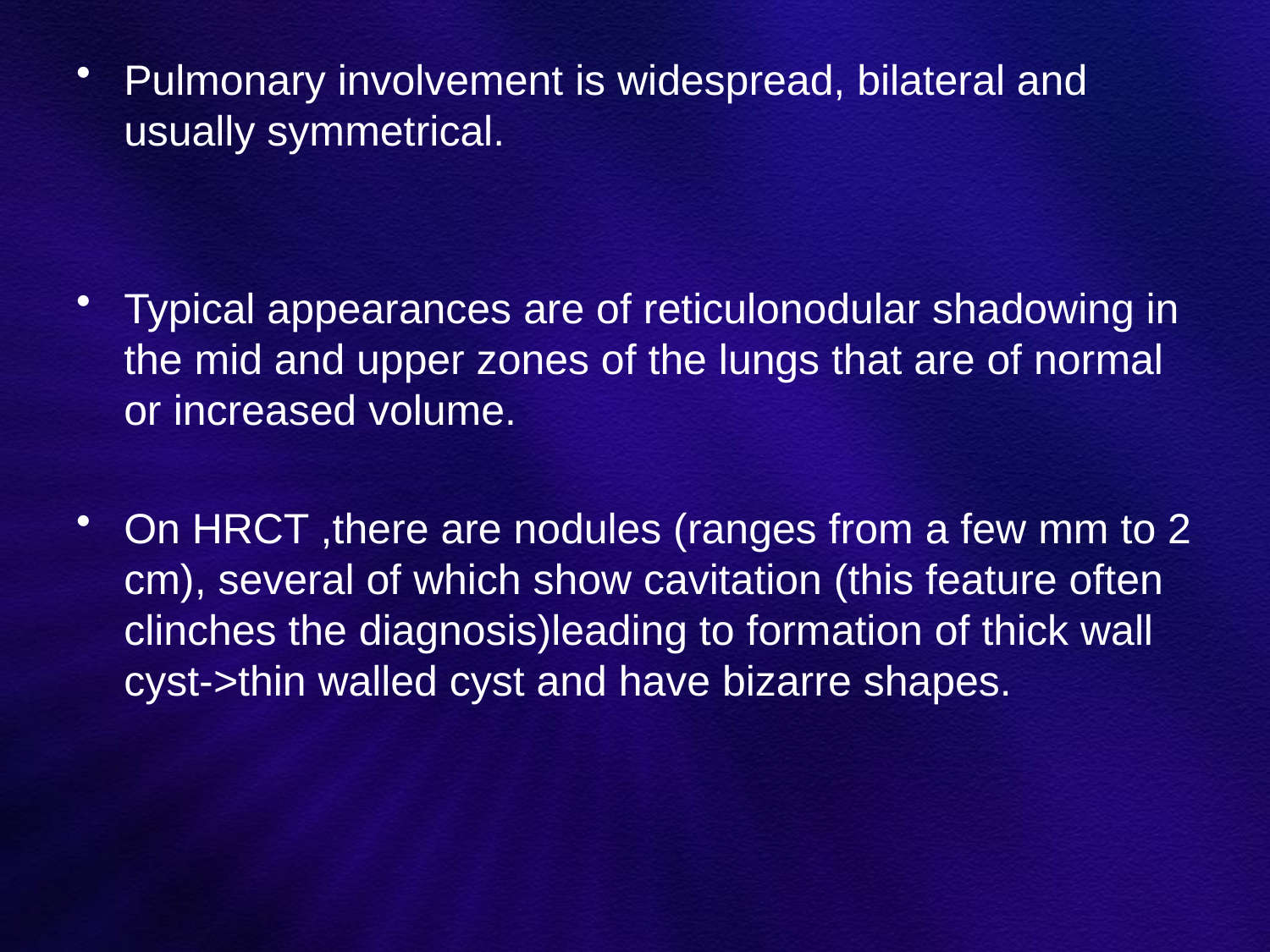

#
Pulmonary involvement is widespread, bilateral and usually symmetrical.

Typical appearances are of reticulonodular shadowing in the mid and upper zones of the lungs that are of normal or increased volume.

On HRCT ,there are nodules (ranges from a few mm to 2 cm), several of which show cavitation (this feature often clinches the diagnosis)leading to formation of thick wall cyst->thin walled cyst and have bizarre shapes.